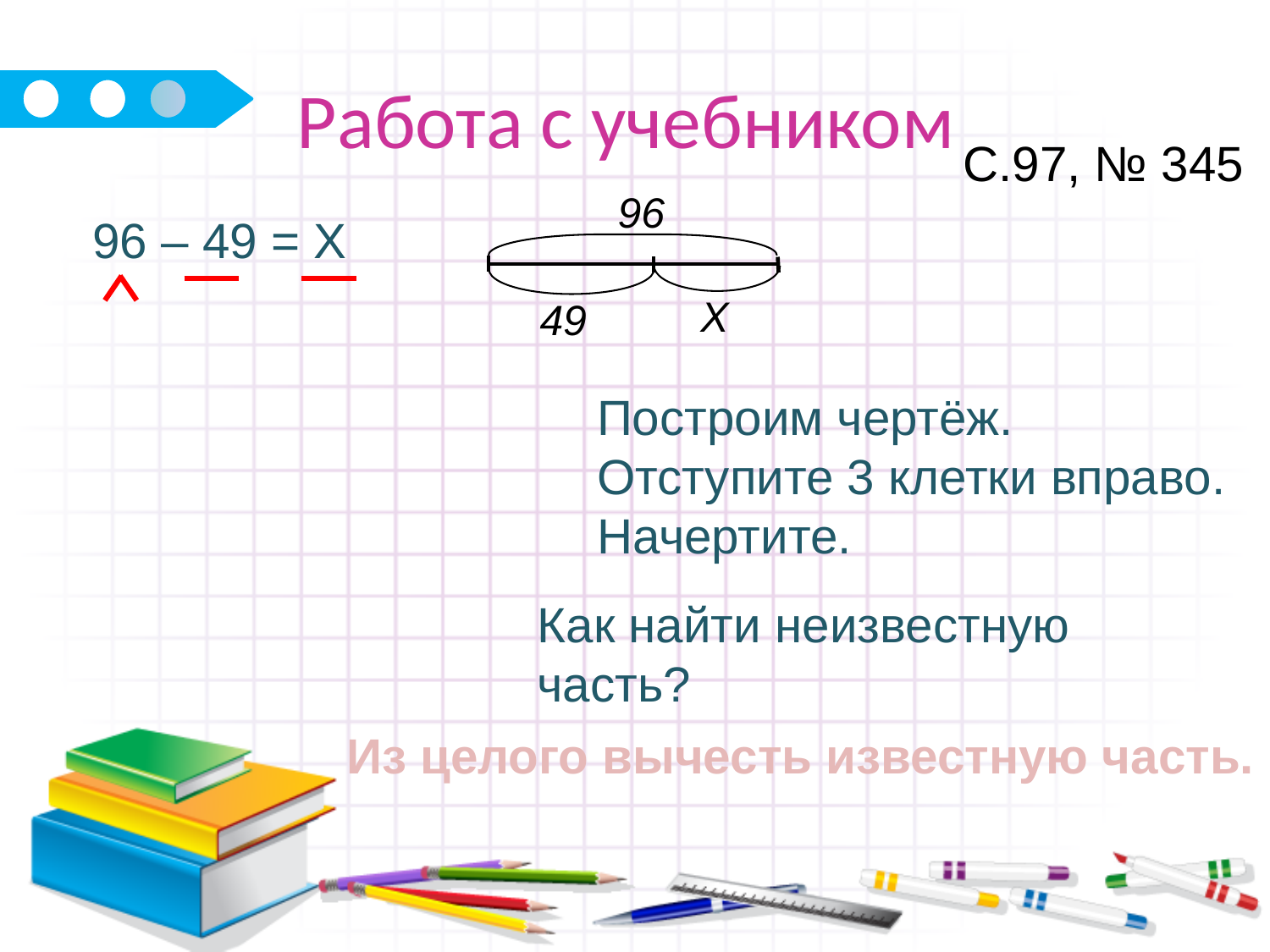

# Работа с учебником

С.97, № 345
96

96 – 49 = Х

Х
49
Построим чертёж. Отступите 3 клетки вправо. Начертите.
Как найти неизвестную часть?
Из целого вычесть известную часть.